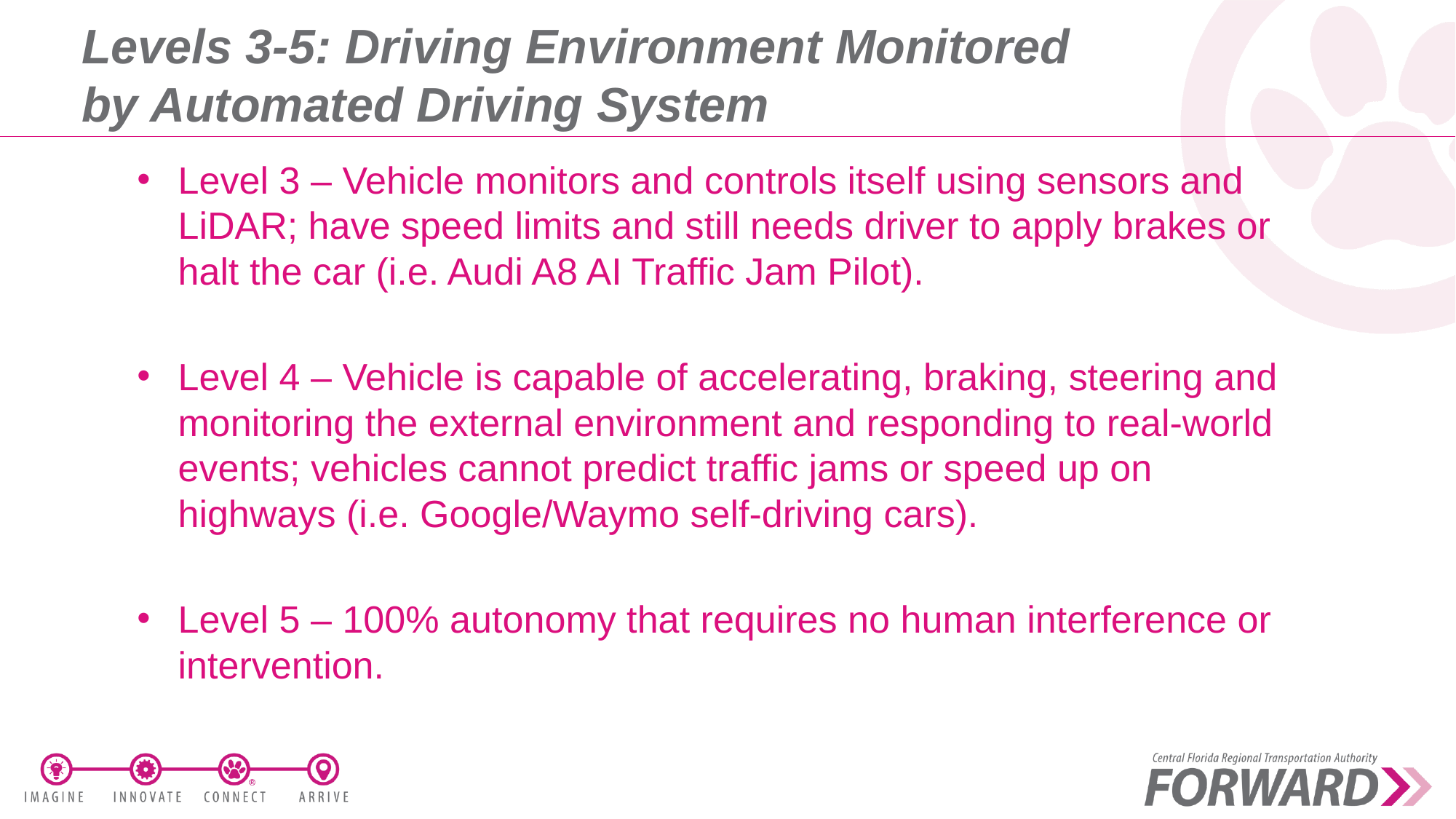

# Levels 3-5: Driving Environment Monitored by Automated Driving System
Level 3 – Vehicle monitors and controls itself using sensors and LiDAR; have speed limits and still needs driver to apply brakes or halt the car (i.e. Audi A8 AI Traffic Jam Pilot).

Level 4 – Vehicle is capable of accelerating, braking, steering and monitoring the external environment and responding to real-world events; vehicles cannot predict traffic jams or speed up on highways (i.e. Google/Waymo self-driving cars).

Level 5 – 100% autonomy that requires no human interference or intervention.